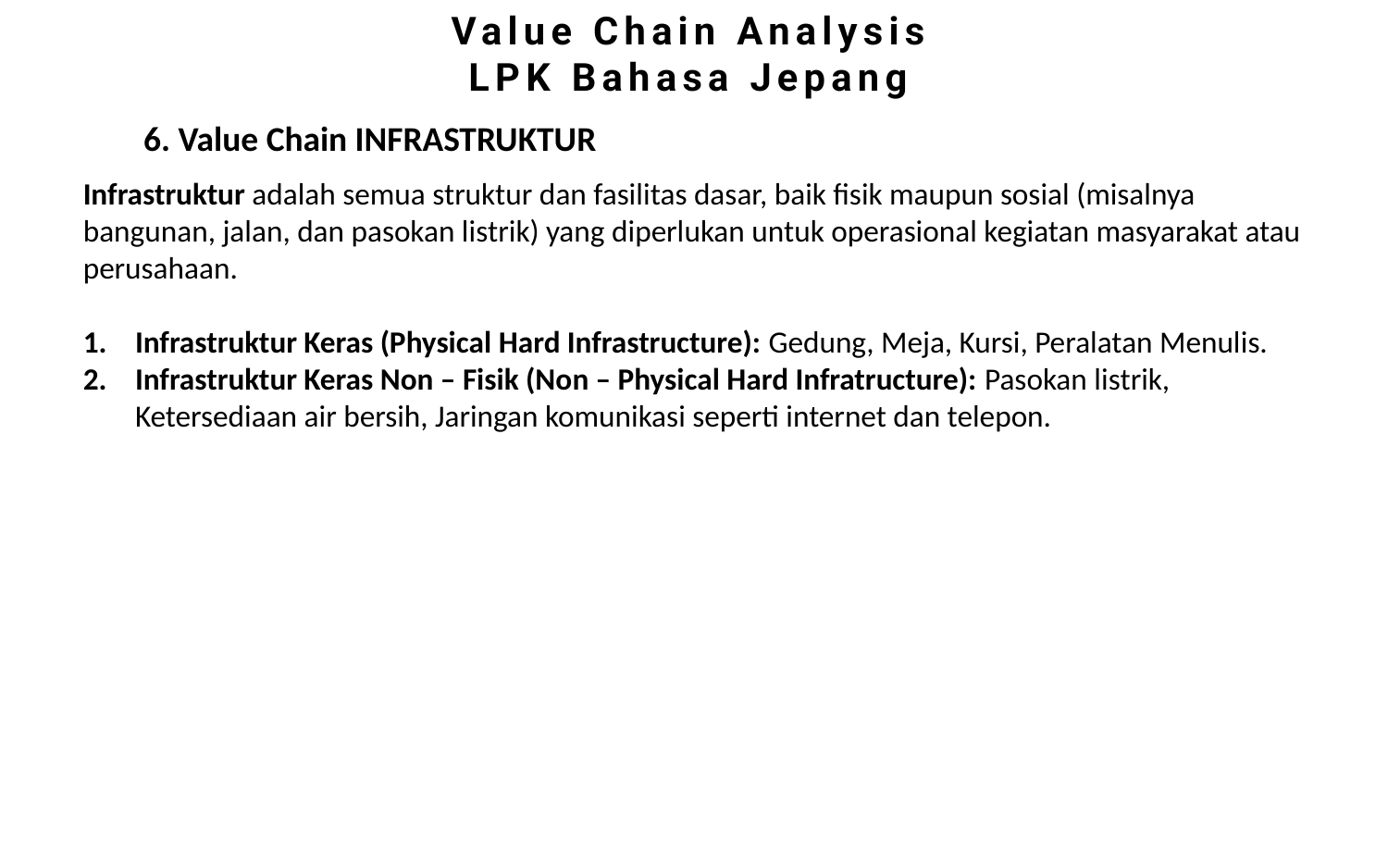

Value Chain Analysis
LPK Bahasa Jepang
6. Value Chain INFRASTRUKTUR
Infrastruktur adalah semua struktur dan fasilitas dasar, baik fisik maupun sosial (misalnya bangunan, jalan, dan pasokan listrik) yang diperlukan untuk operasional kegiatan masyarakat atau perusahaan.

Infrastruktur Keras (Physical Hard Infrastructure): Gedung, Meja, Kursi, Peralatan Menulis.
Infrastruktur Keras Non – Fisik (Non – Physical Hard Infratructure): Pasokan listrik, Ketersediaan air bersih, Jaringan komunikasi seperti internet dan telepon.